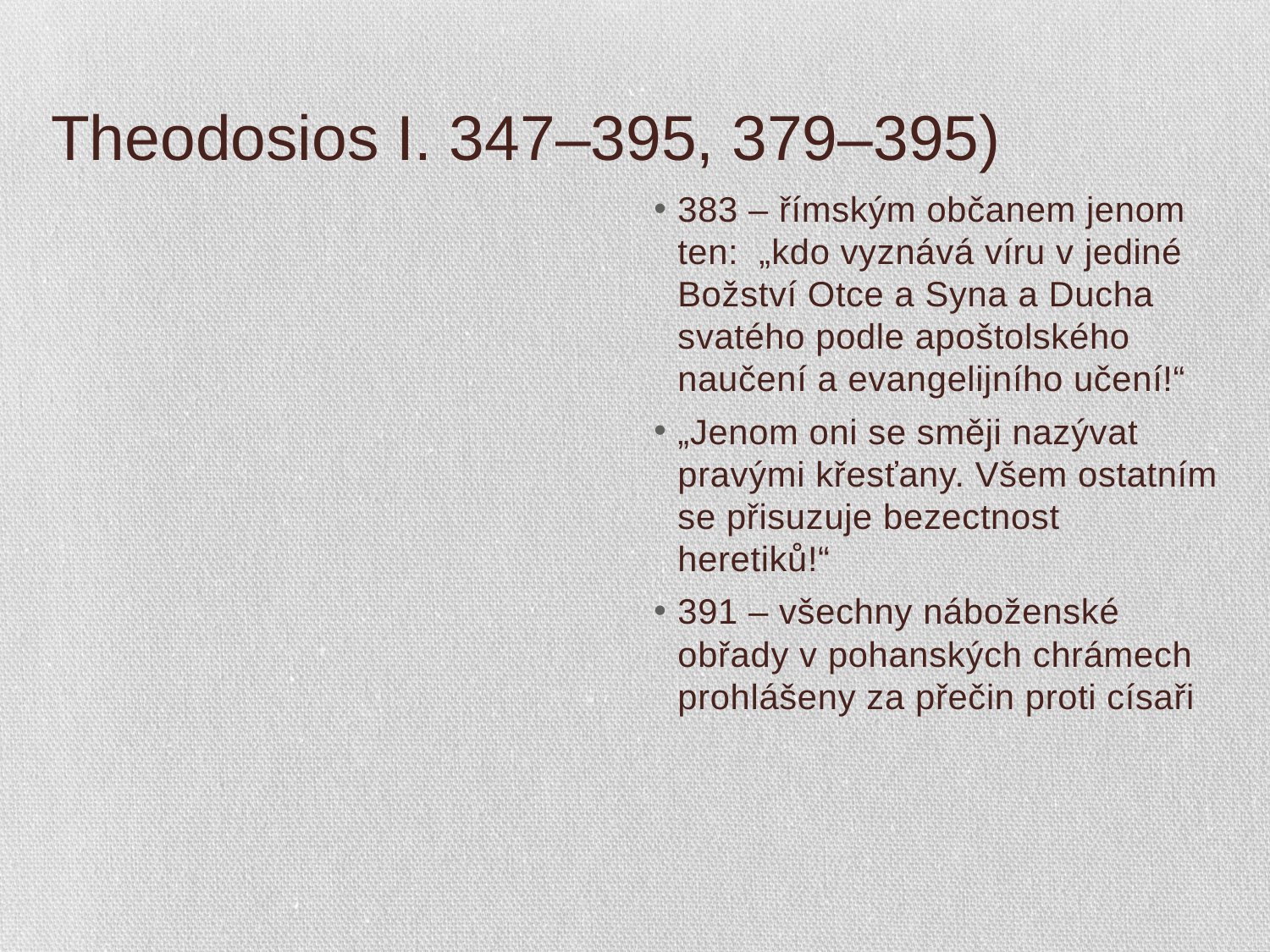

# Theodosios I. 347–395, 379–395)

383 – římským občanem jenom ten:  „kdo vyznává víru v jediné Božství Otce a Syna a Ducha svatého podle apoštolského naučení a evangelijního učení!“
„Jenom oni se směji nazývat pravými křesťany. Všem ostatním se přisuzuje bezectnost heretiků!“
391 – všechny náboženské obřady v pohanských chrámech prohlášeny za přečin proti císaři